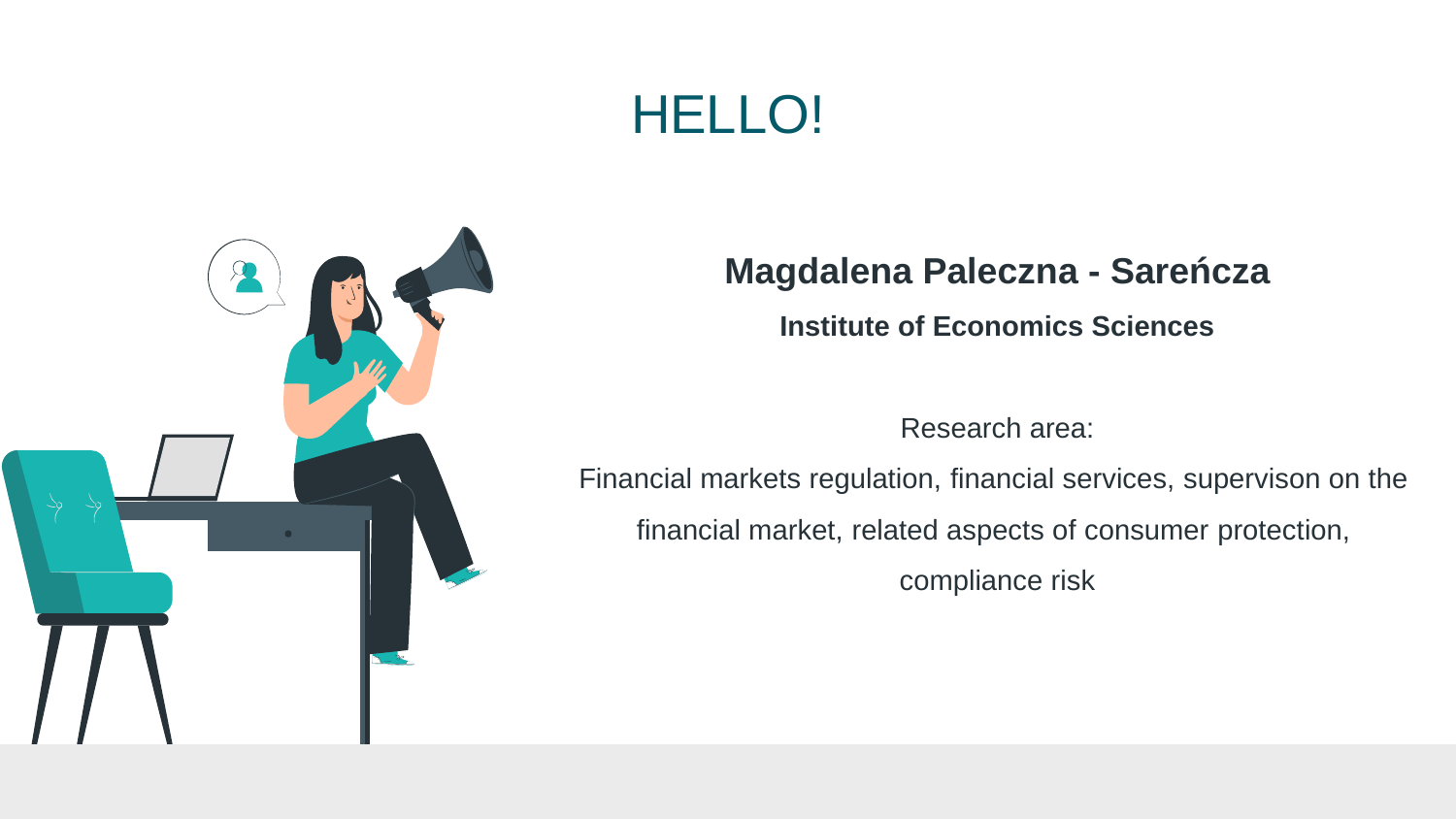

Magdalena Paleczna - Sareńcza
Institute of Economics Sciences

Research area:
Financial markets regulation, financial services, supervison on the
financial market, related aspects of consumer protection,
compliance risk
# HELLO!